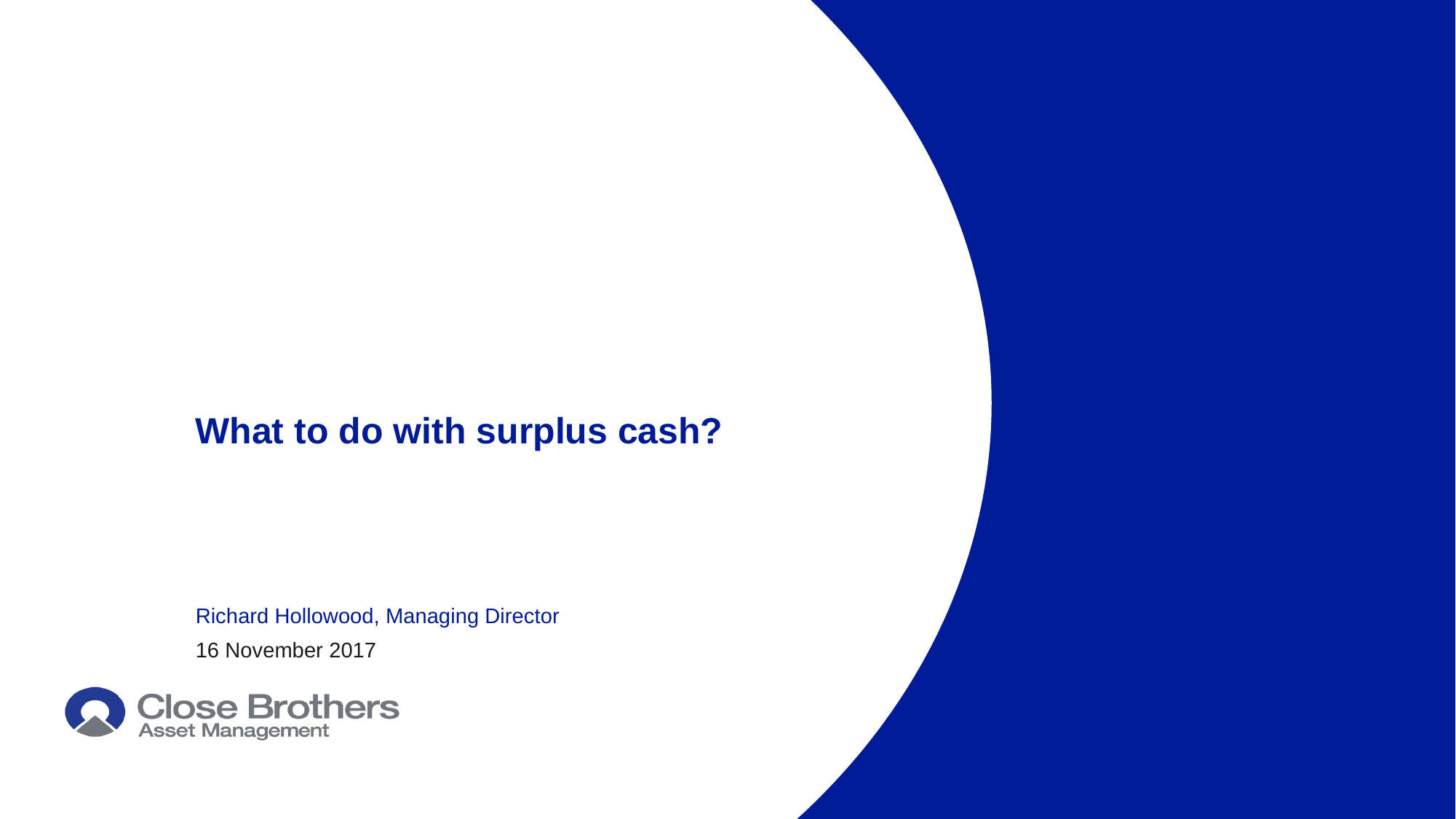

What to do with surplus cash?
Richard Hollowood, Managing Director
16 November 2017